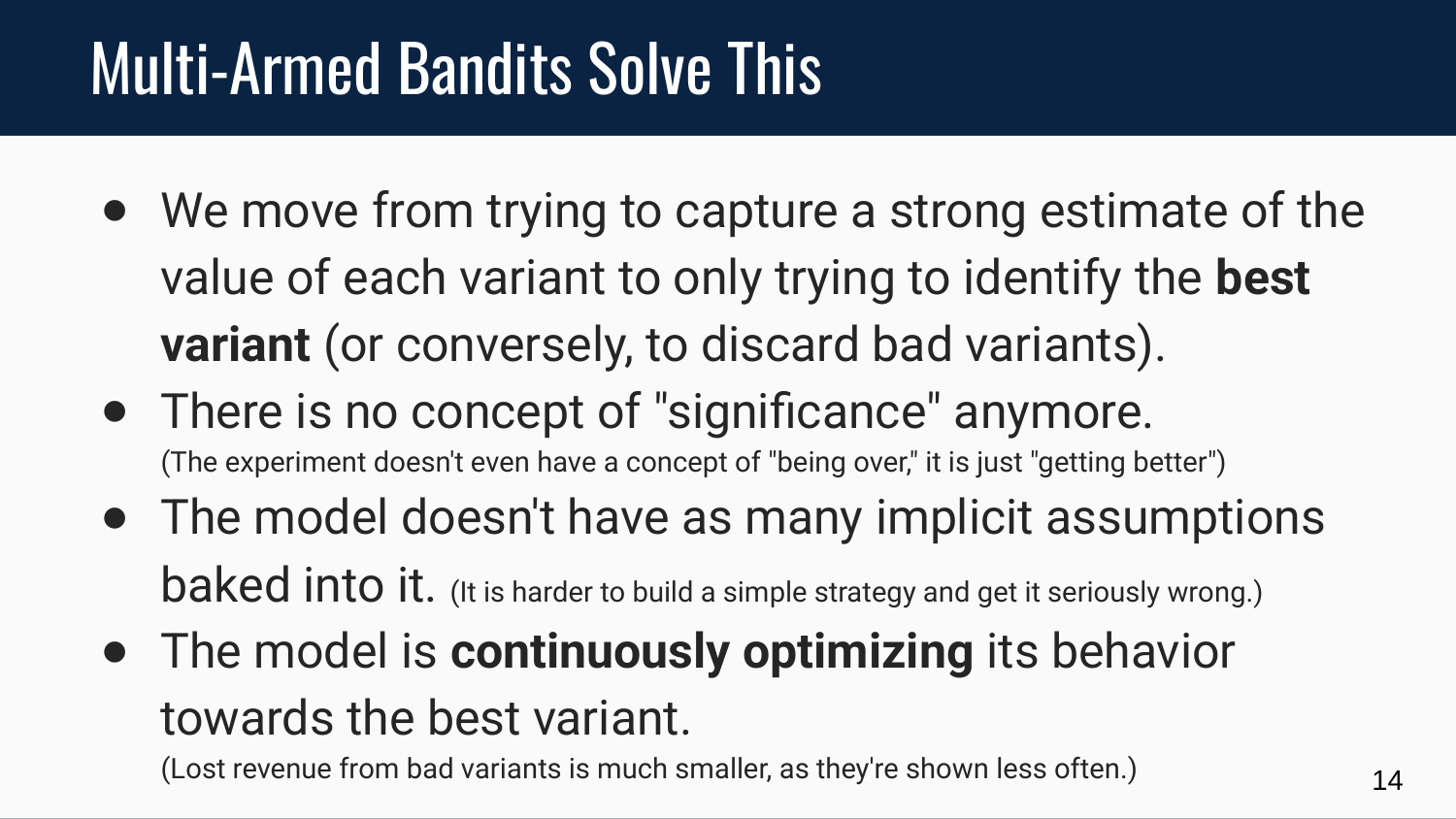

# Multi-Armed Bandits Solve This
We move from trying to capture a strong estimate of the value of each variant to only trying to identify the best variant (or conversely, to discard bad variants).
There is no concept of "significance" anymore.
(The experiment doesn't even have a concept of "being over," it is just "getting better")
The model doesn't have as many implicit assumptions baked into it. (It is harder to build a simple strategy and get it seriously wrong.)
The model is continuously optimizing its behavior towards the best variant.
(Lost revenue from bad variants is much smaller, as they're shown less often.)
14